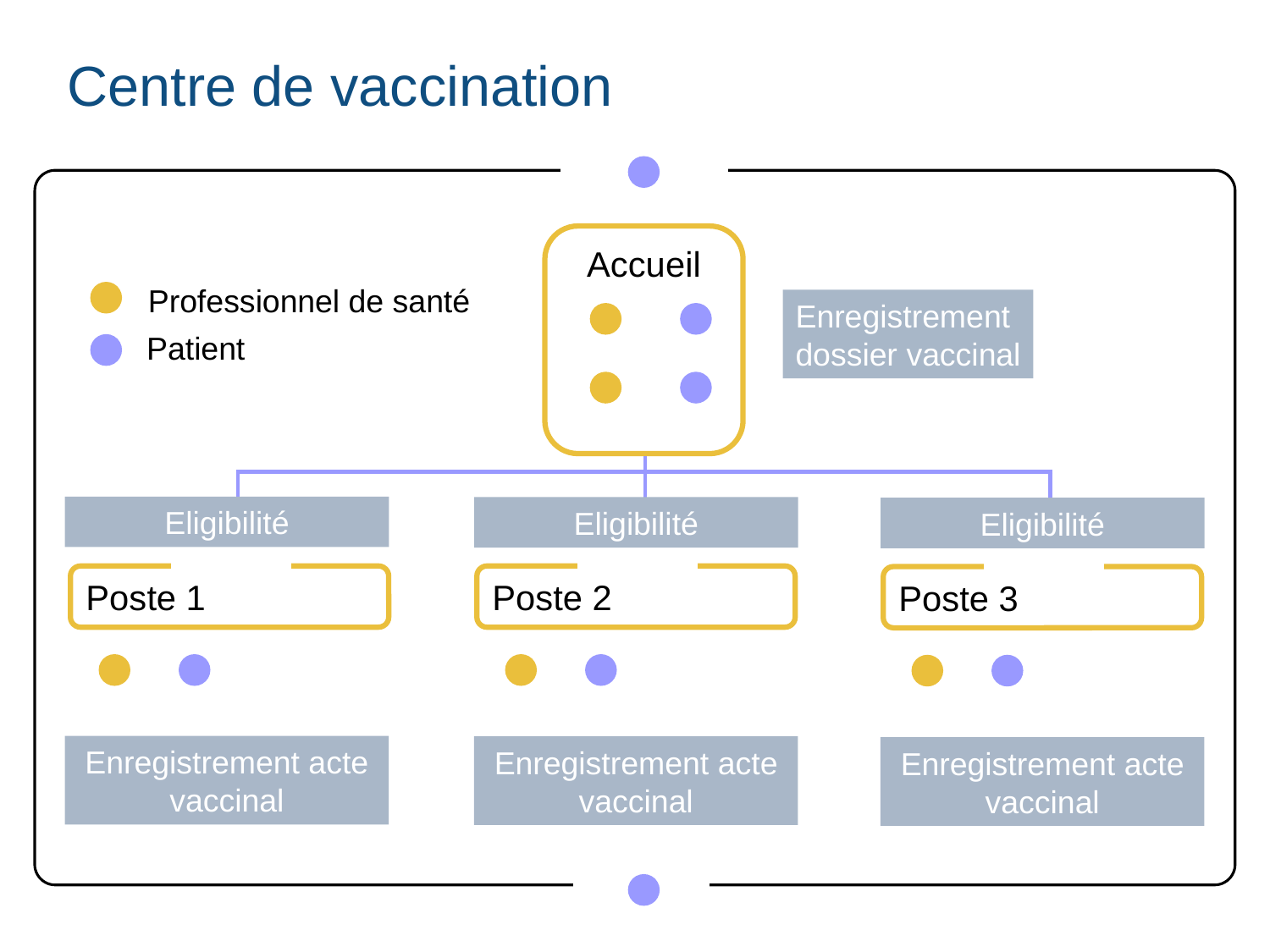

# Centre de vaccination

Accueil

Professionnel de santé

Patient

Enregistrement
dossier vaccinal

Eligibilité
Eligibilité
Eligibilité

Poste 2

Poste 1
Poste 3

Enregistrement acte vaccinal
Enregistrement acte vaccinal
Enregistrement acte vaccinal